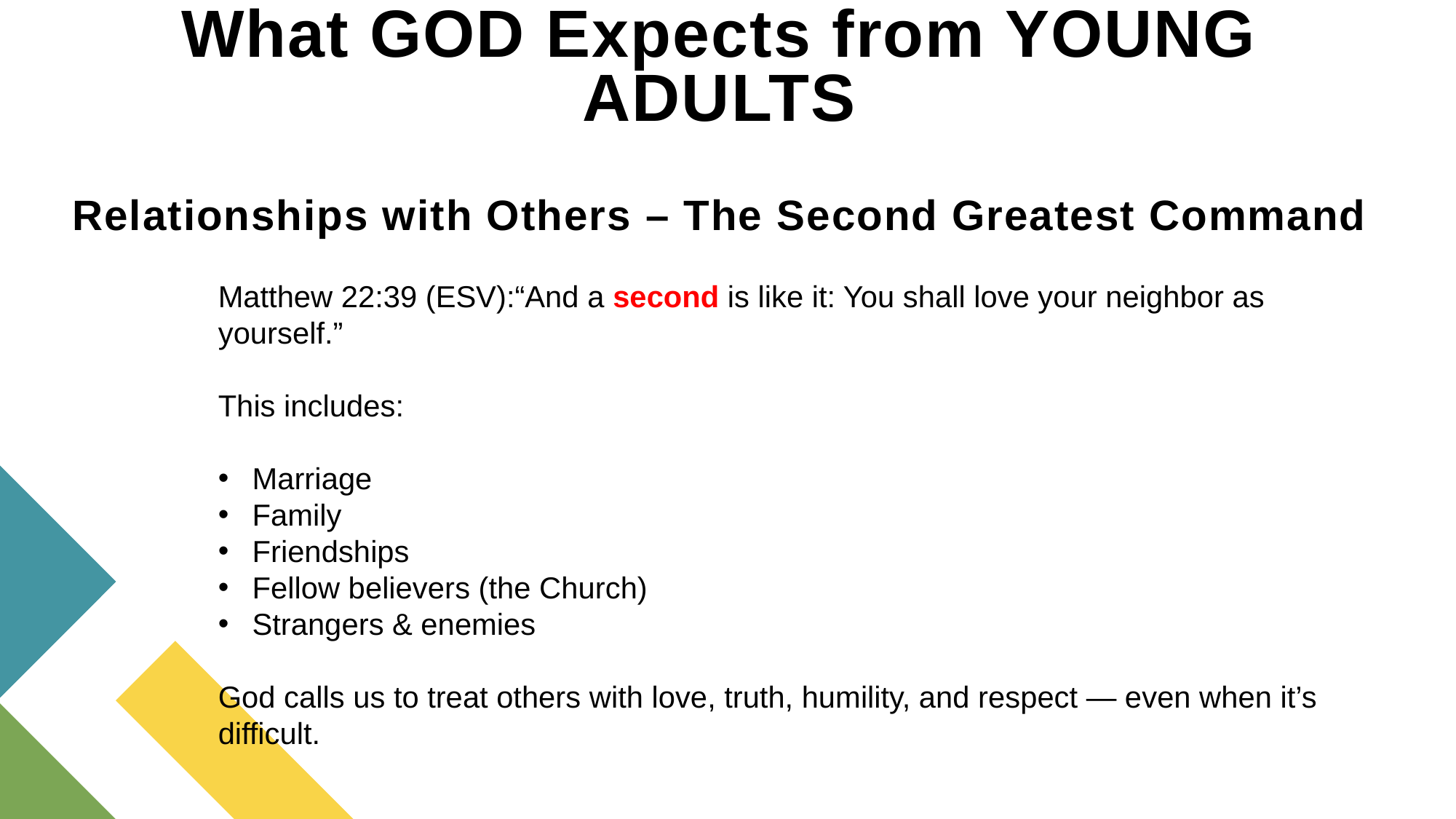

# What GOD Expects from YOUNG ADULTS Relationships with Others – The Second Greatest Command
Matthew 22:39 (ESV):“And a second is like it: You shall love your neighbor as yourself.”

This includes:

Marriage
Family
Friendships
Fellow believers (the Church)
Strangers & enemies

God calls us to treat others with love, truth, humility, and respect — even when it’s difficult.

9